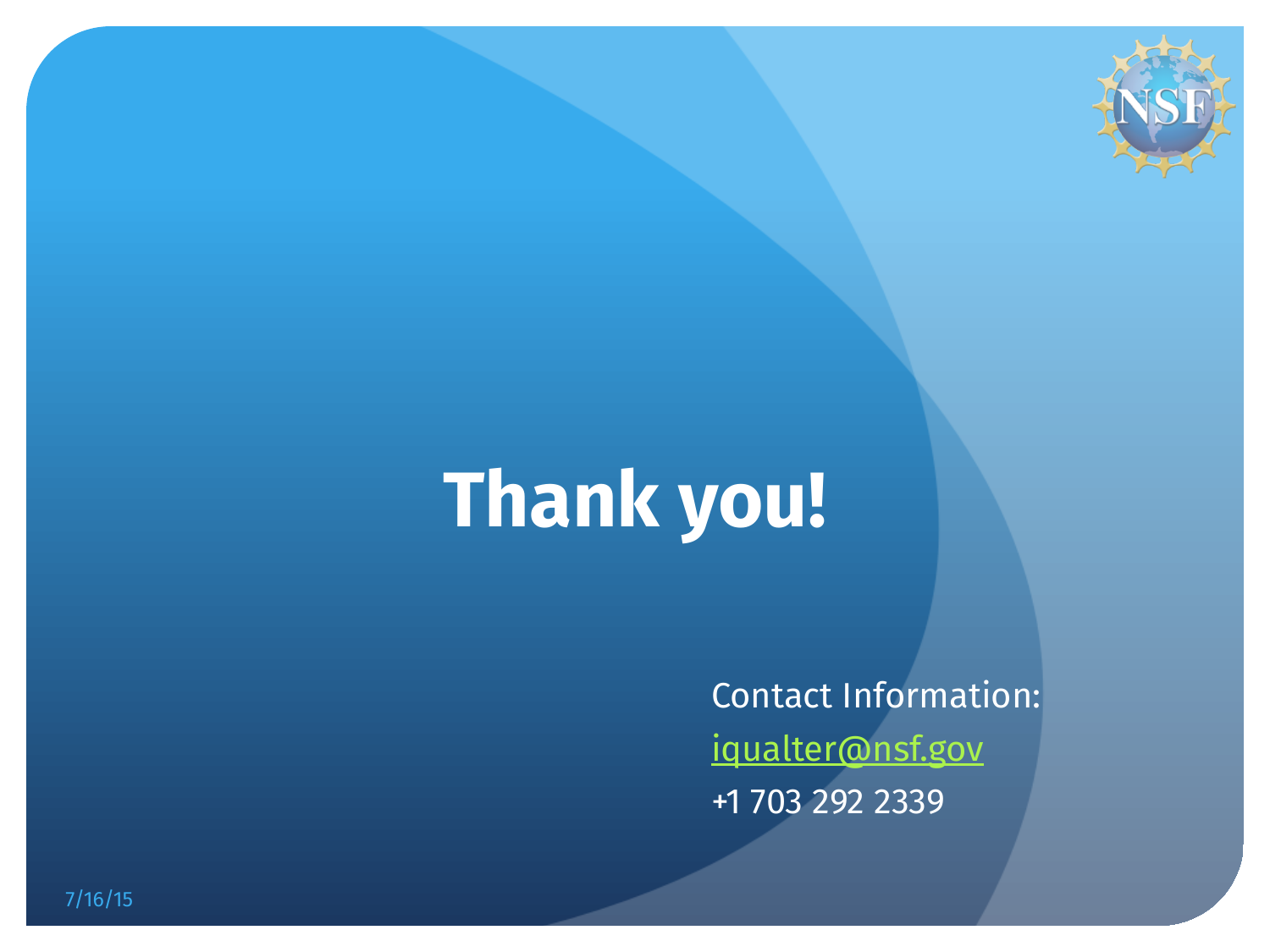

# Thank you!
Contact Information:
iqualter@nsf.gov
+1 703 292 2339
7/16/15